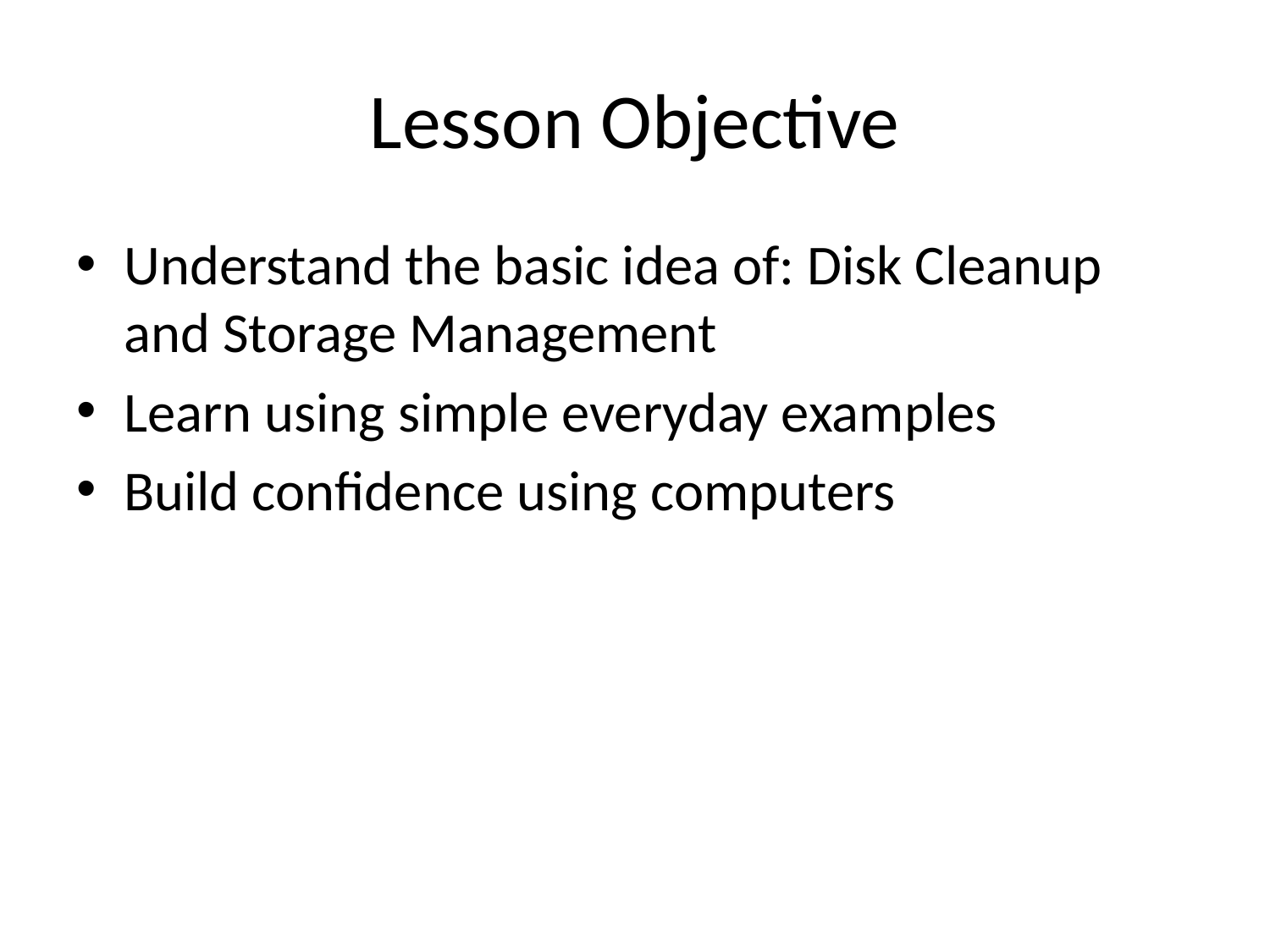

# Lesson Objective
Understand the basic idea of: Disk Cleanup and Storage Management
Learn using simple everyday examples
Build confidence using computers